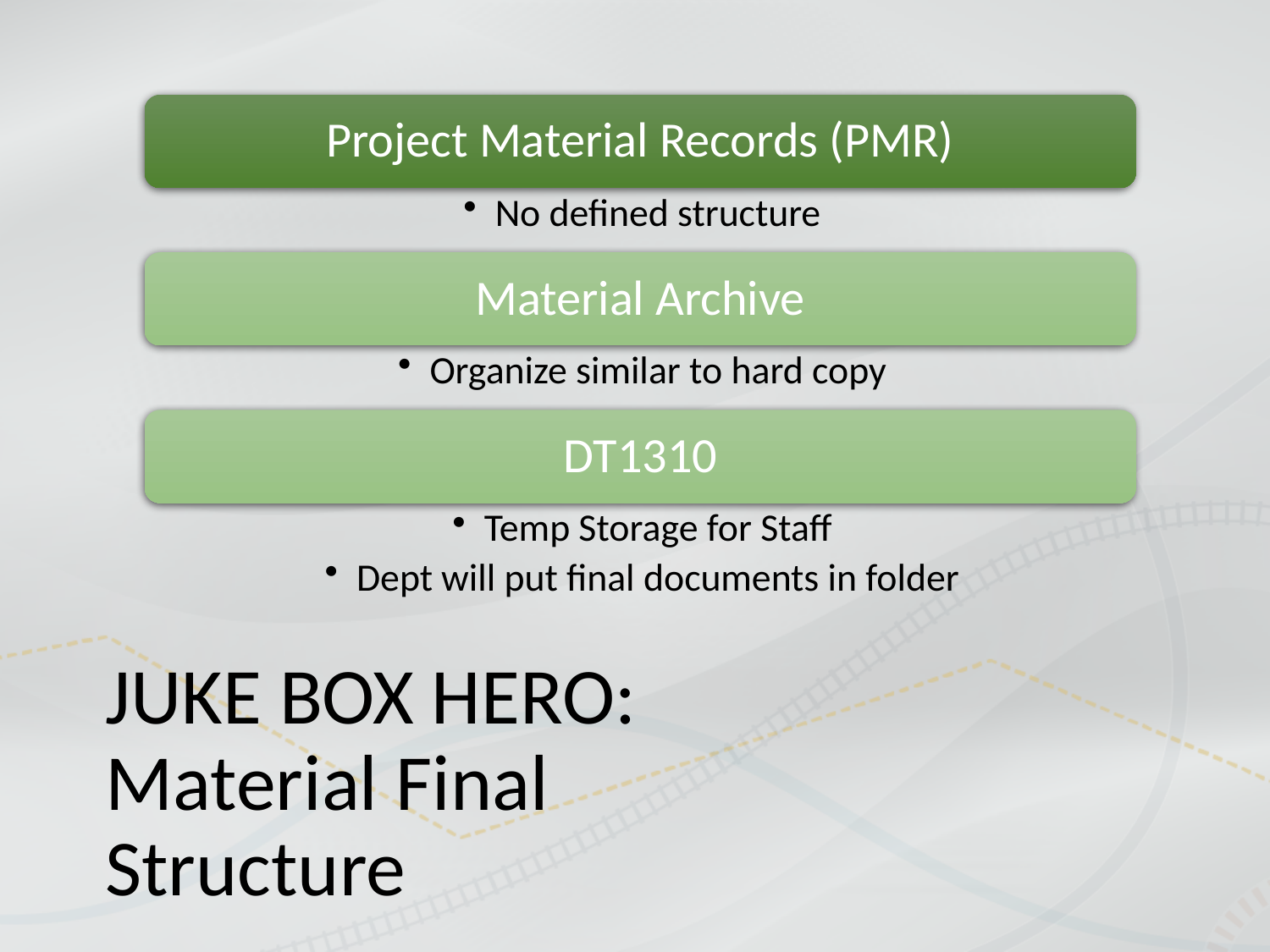

Project Material Records (PMR)
No defined structure
Material Archive
Organize similar to hard copy
DT1310
Temp Storage for Staff
Dept will put final documents in folder
# JUKE BOX HERO: Material Final Structure